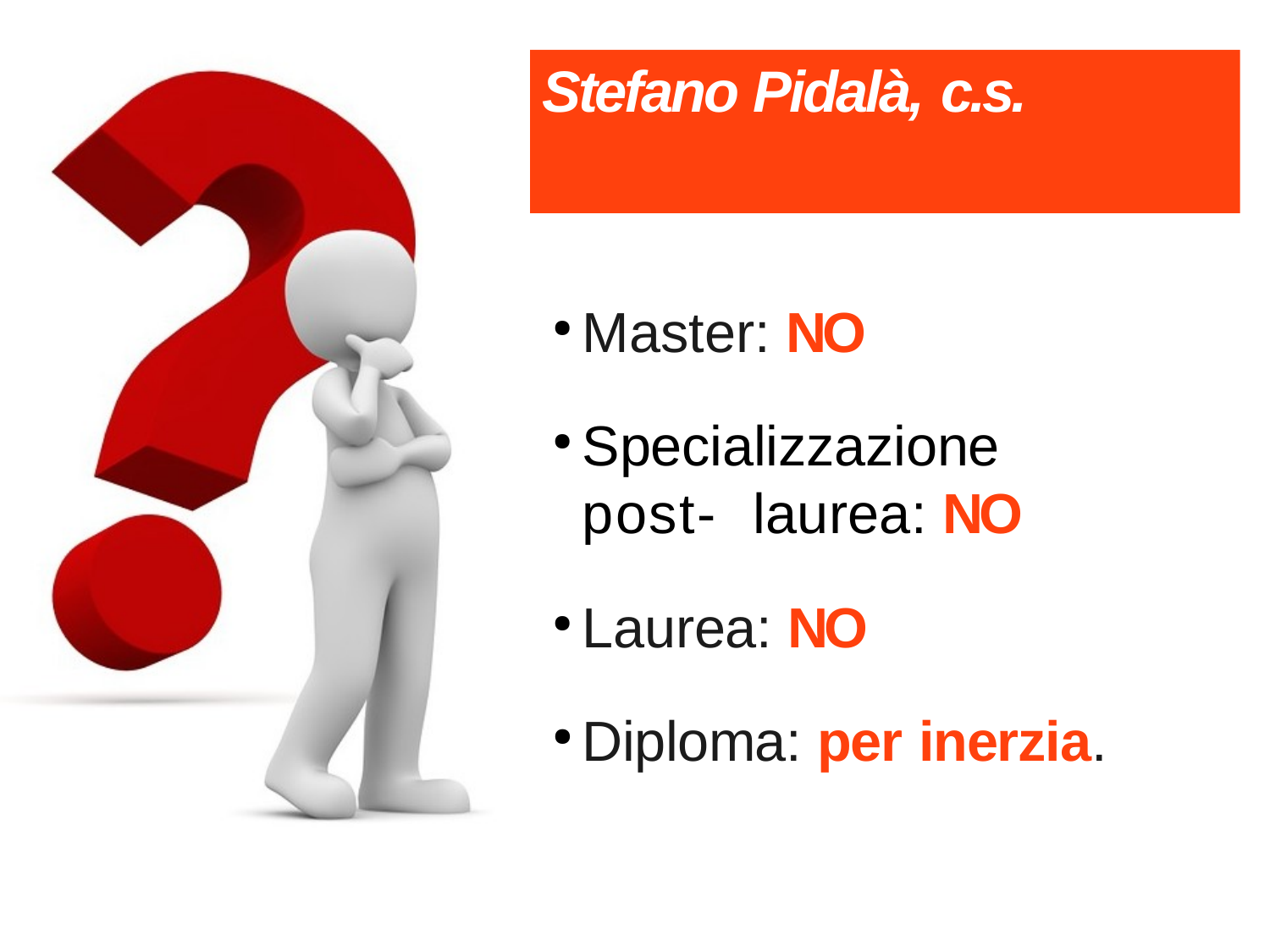

# Stefano Pidalà, c.s.
Master: NO
Specializzazione post-  laurea: NO
Laurea: NO
Diploma: per inerzia.